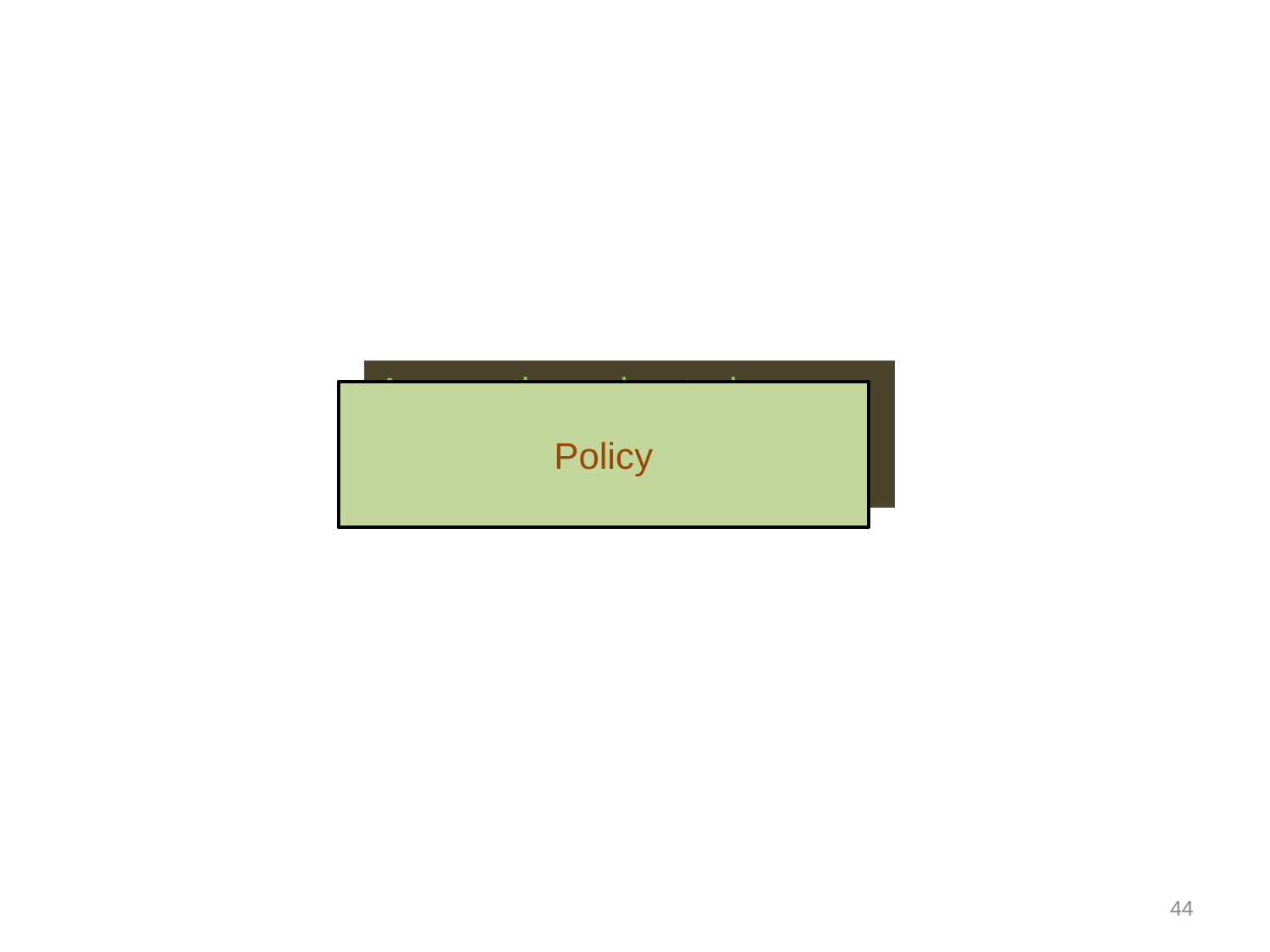

Assumptions about why people behave the way they do

Policy

44